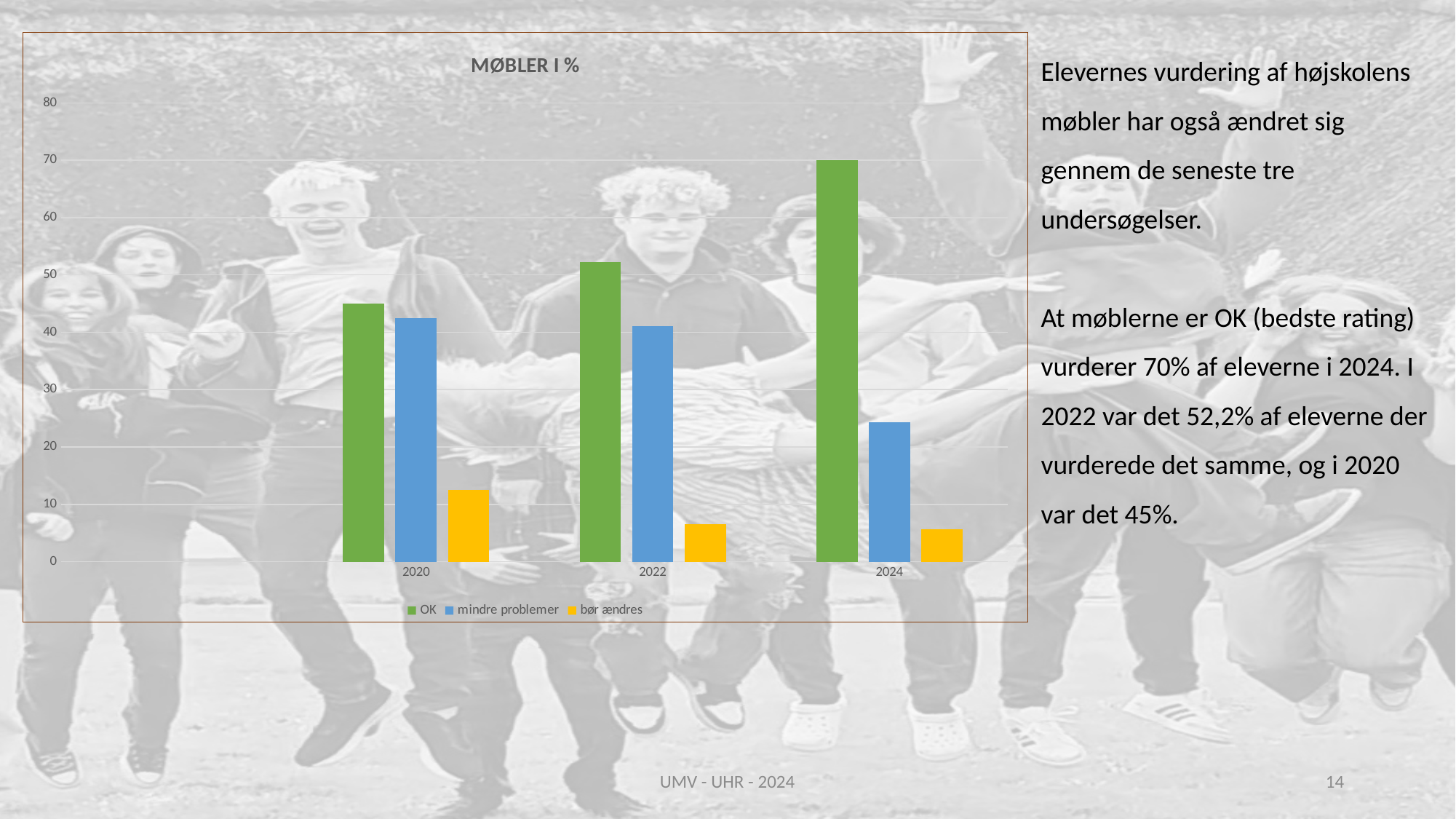

### Chart: MØBLER I %

| Category | OK | mindre problemer | bør ændres |
|---|---|---|---|
|  | None | None | None |
| 2020 | 45.0 | 42.5 | 12.5 |
| 2022 | 52.2 | 41.1 | 6.6 |
| 2024 | 70.0 | 24.3 | 5.7 |
Elevernes vurdering af højskolens møbler har også ændret sig gennem de seneste tre undersøgelser.

At møblerne er OK (bedste rating) vurderer 70% af eleverne i 2024. I 2022 var det 52,2% af eleverne der vurderede det samme, og i 2020 var det 45%.
UMV - UHR - 2024
14